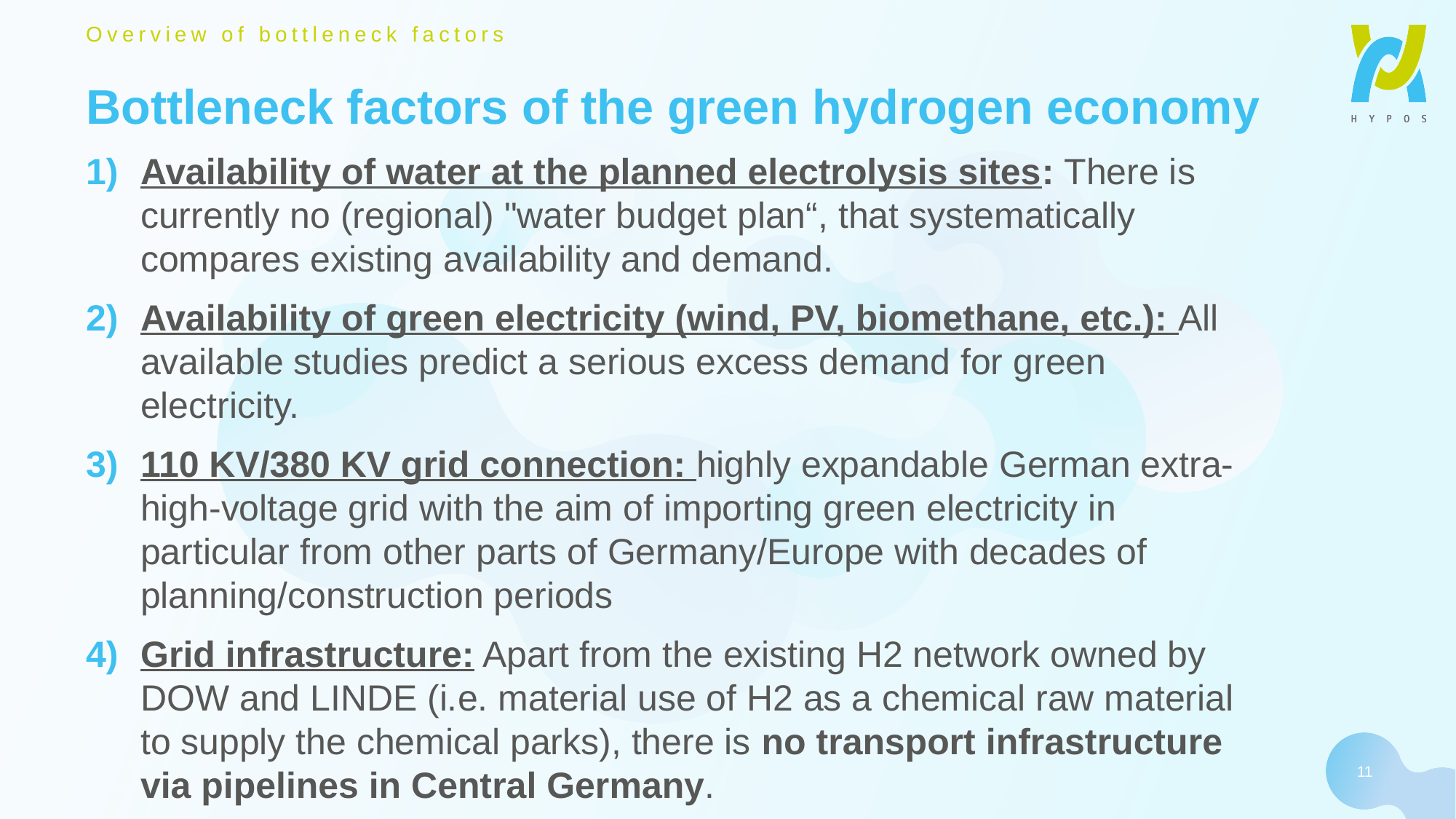

Overview of bottleneck factors
# Bottleneck factors of the green hydrogen economy
Availability of water at the planned electrolysis sites: There is currently no (regional) "water budget plan“, that systematically compares existing availability and demand.
Availability of green electricity (wind, PV, biomethane, etc.): All available studies predict a serious excess demand for green electricity.
110 KV/380 KV grid connection: highly expandable German extra-high-voltage grid with the aim of importing green electricity in particular from other parts of Germany/Europe with decades of planning/construction periods
Grid infrastructure: Apart from the existing H2 network owned by DOW and LINDE (i.e. material use of H2 as a chemical raw material to supply the chemical parks), there is no transport infrastructure via pipelines in Central Germany.
11